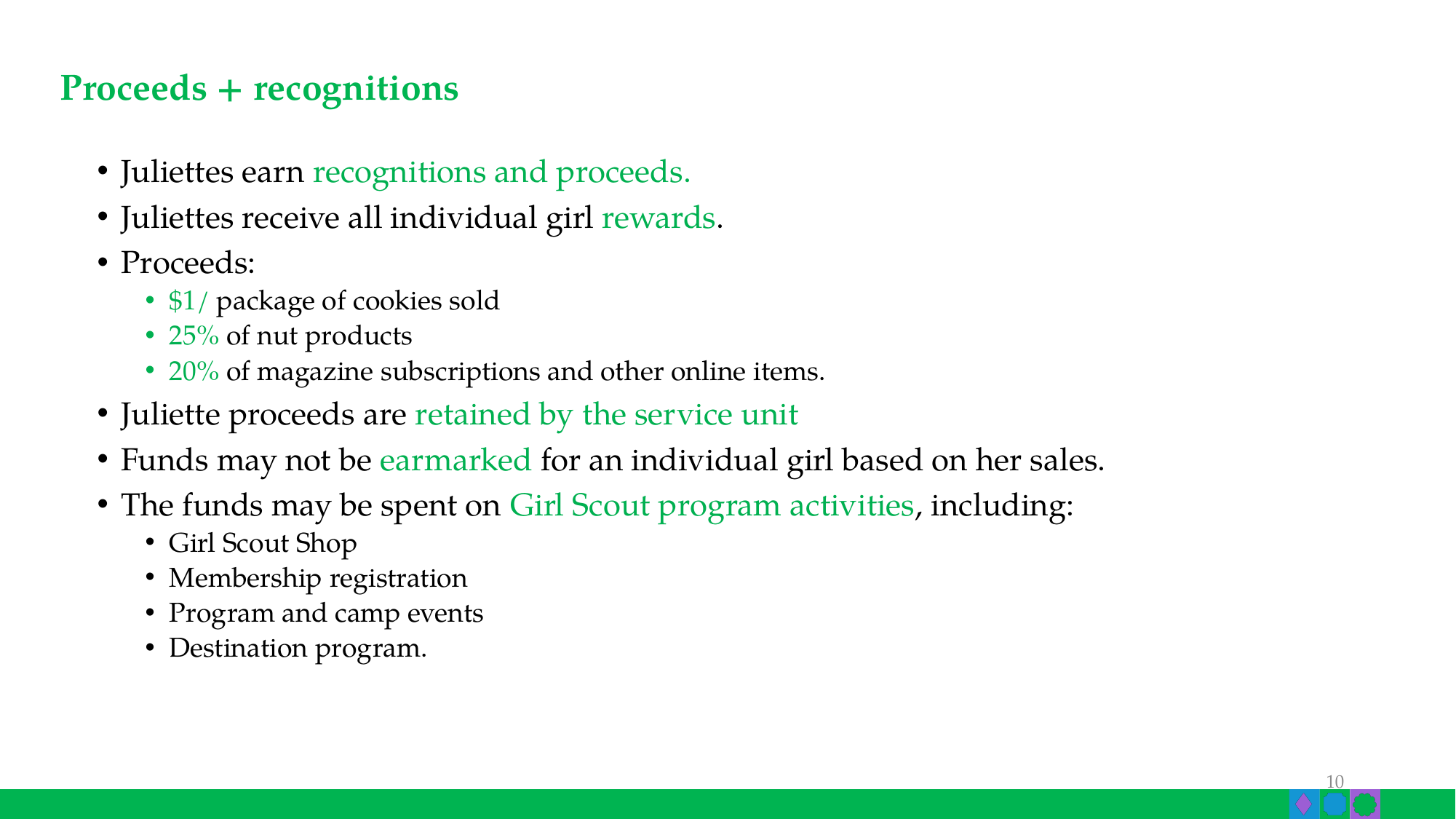

# Proceeds + recognitions

Juliettes earn recognitions and proceeds.
Juliettes receive all individual girl rewards.
Proceeds:
$1/ package of cookies sold
25% of nut products
20% of magazine subscriptions and other online items.
Juliette proceeds are retained by the service unit
Funds may not be earmarked for an individual girl based on her sales.
The funds may be spent on Girl Scout program activities, including:
Girl Scout Shop
Membership registration
Program and camp events
Destination program.
10